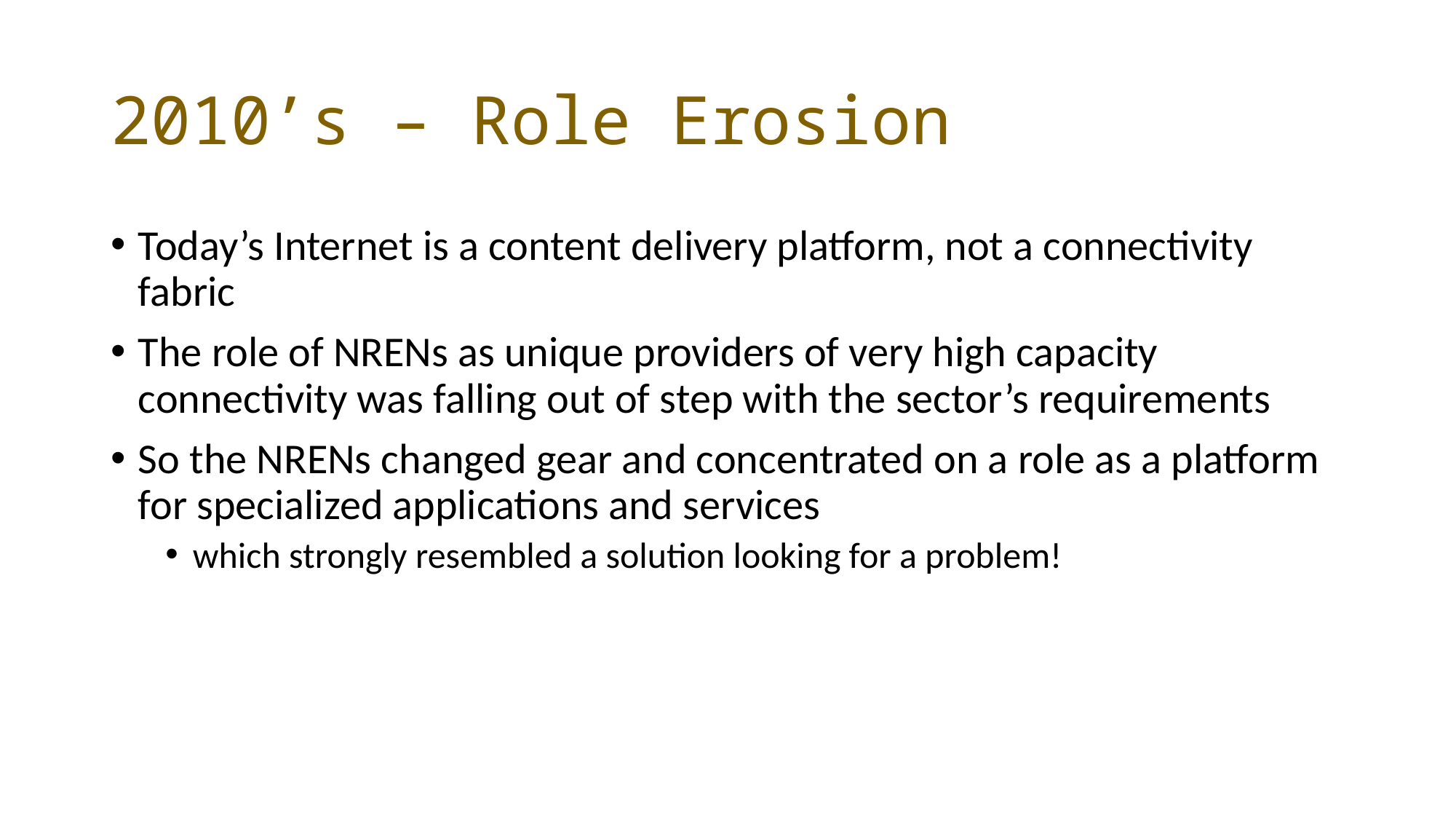

# 2010’s – Role Erosion
Today’s Internet is a content delivery platform, not a connectivity fabric
The role of NRENs as unique providers of very high capacity connectivity was falling out of step with the sector’s requirements
So the NRENs changed gear and concentrated on a role as a platform for specialized applications and services
which strongly resembled a solution looking for a problem!